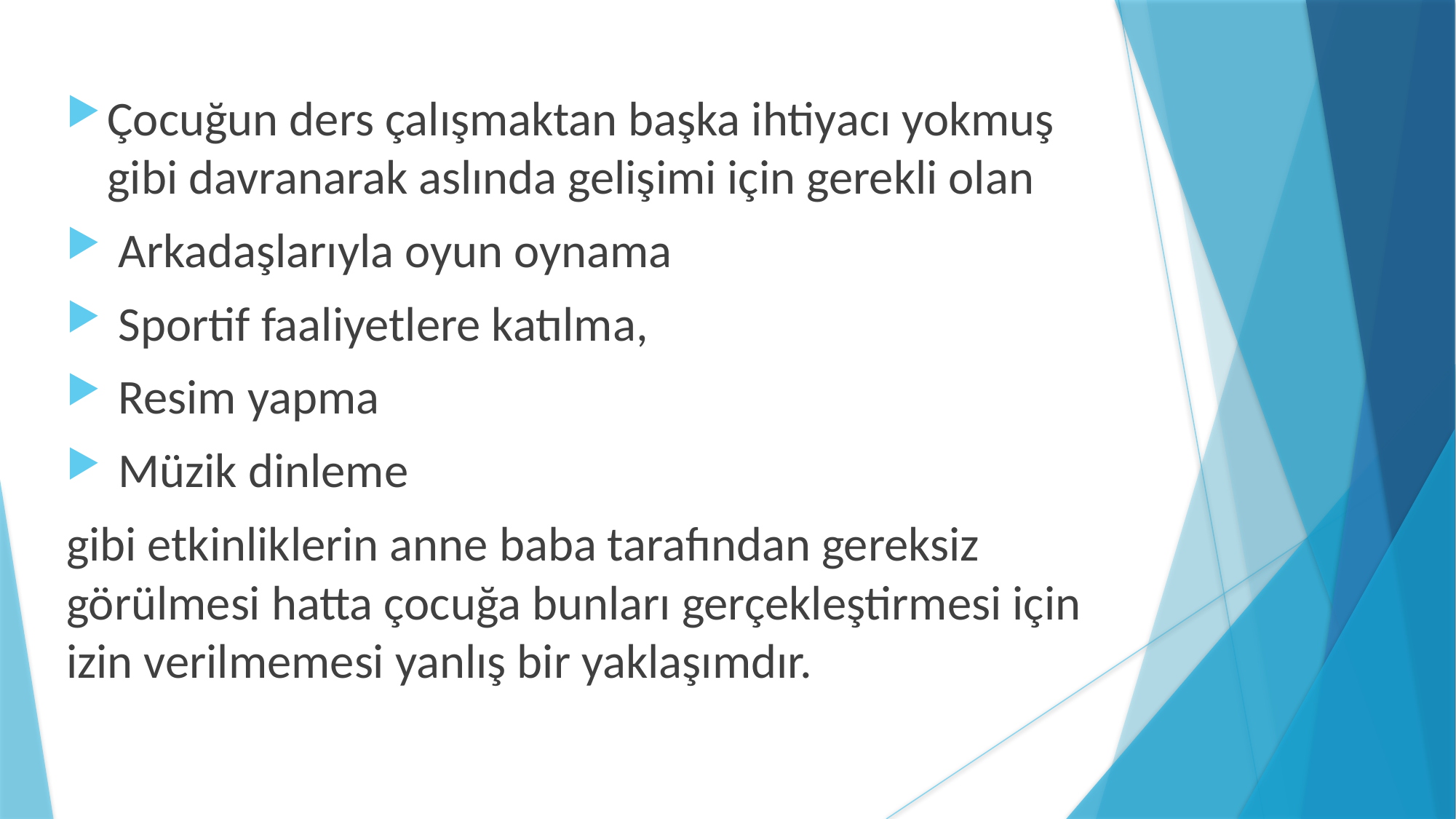

Çocuğun ders çalışmaktan başka ihtiyacı yokmuş gibi davranarak aslında gelişimi için gerekli olan
 Arkadaşlarıyla oyun oynama
 Sportif faaliyetlere katılma,
 Resim yapma
 Müzik dinleme
gibi etkinliklerin anne baba tarafından gereksiz görülmesi hatta çocuğa bunları gerçekleştirmesi için izin verilmemesi yanlış bir yaklaşımdır.